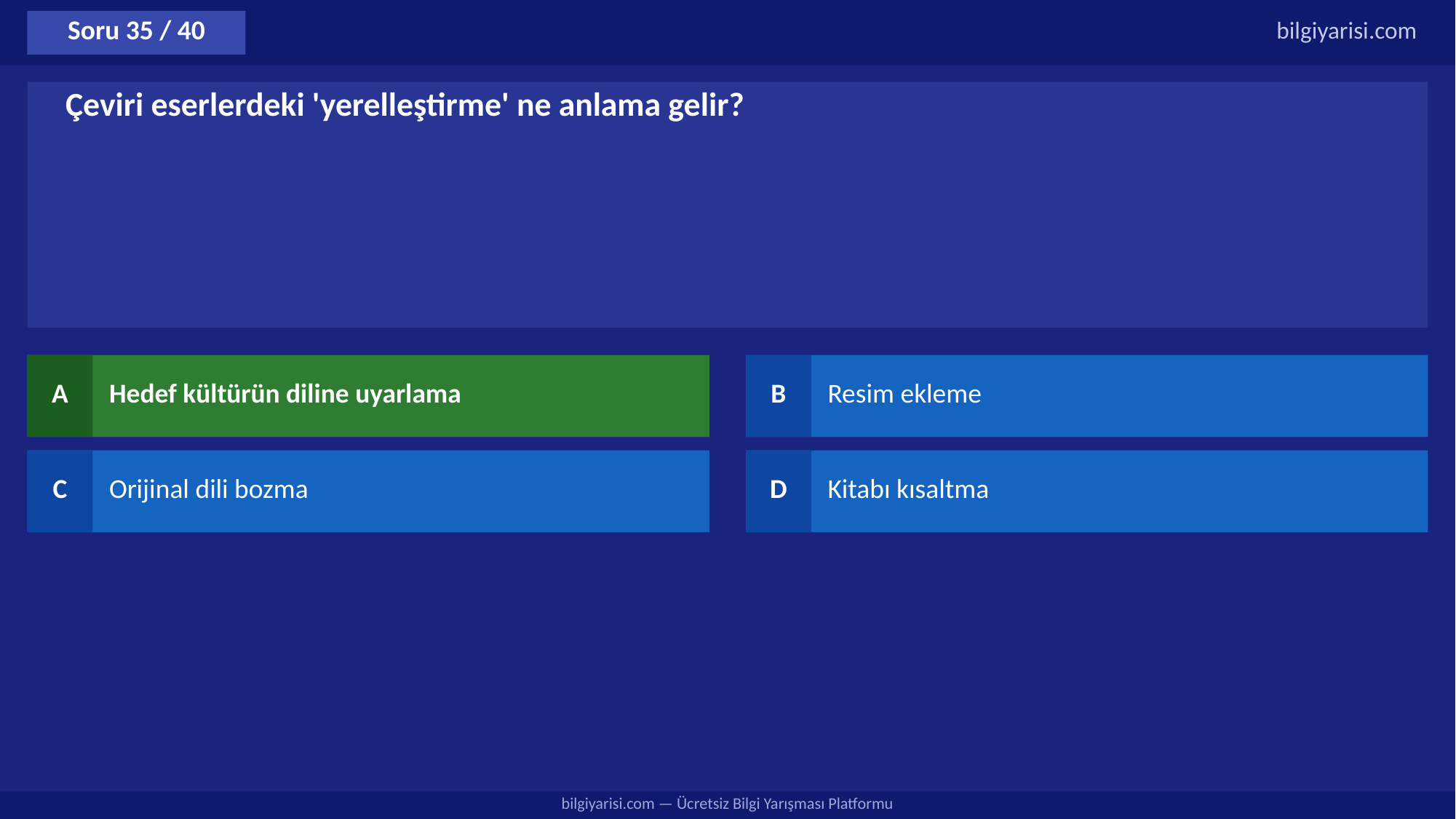

Soru 35 / 40
bilgiyarisi.com

Çeviri eserlerdeki 'yerelleştirme' ne anlama gelir?

A
Hedef kültürün diline uyarlama

B
Resim ekleme

C
Orijinal dili bozma

D
Kitabı kısaltma
bilgiyarisi.com — Ücretsiz Bilgi Yarışması Platformu